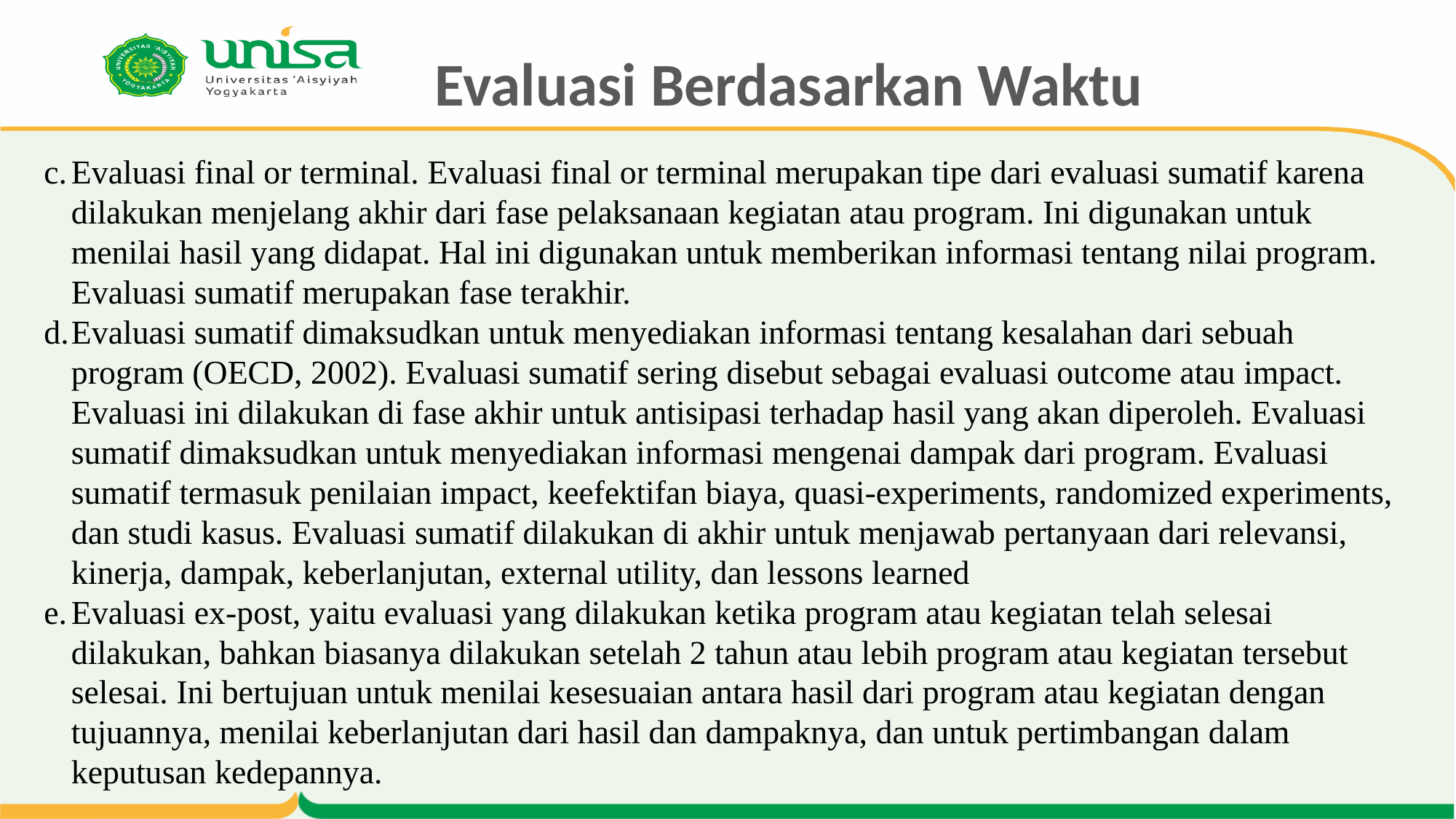

# Evaluasi Berdasarkan Waktu
Evaluasi final or terminal. Evaluasi final or terminal merupakan tipe dari evaluasi sumatif karena dilakukan menjelang akhir dari fase pelaksanaan kegiatan atau program. Ini digunakan untuk menilai hasil yang didapat. Hal ini digunakan untuk memberikan informasi tentang nilai program. Evaluasi sumatif merupakan fase terakhir.
Evaluasi sumatif dimaksudkan untuk menyediakan informasi tentang kesalahan dari sebuah program (OECD, 2002). Evaluasi sumatif sering disebut sebagai evaluasi outcome atau impact. Evaluasi ini dilakukan di fase akhir untuk antisipasi terhadap hasil yang akan diperoleh. Evaluasi sumatif dimaksudkan untuk menyediakan informasi mengenai dampak dari program. Evaluasi sumatif termasuk penilaian impact, keefektifan biaya, quasi-experiments, randomized experiments, dan studi kasus. Evaluasi sumatif dilakukan di akhir untuk menjawab pertanyaan dari relevansi, kinerja, dampak, keberlanjutan, external utility, dan lessons learned
Evaluasi ex-post, yaitu evaluasi yang dilakukan ketika program atau kegiatan telah selesai dilakukan, bahkan biasanya dilakukan setelah 2 tahun atau lebih program atau kegiatan tersebut selesai. Ini bertujuan untuk menilai kesesuaian antara hasil dari program atau kegiatan dengan tujuannya, menilai keberlanjutan dari hasil dan dampaknya, dan untuk pertimbangan dalam keputusan kedepannya.